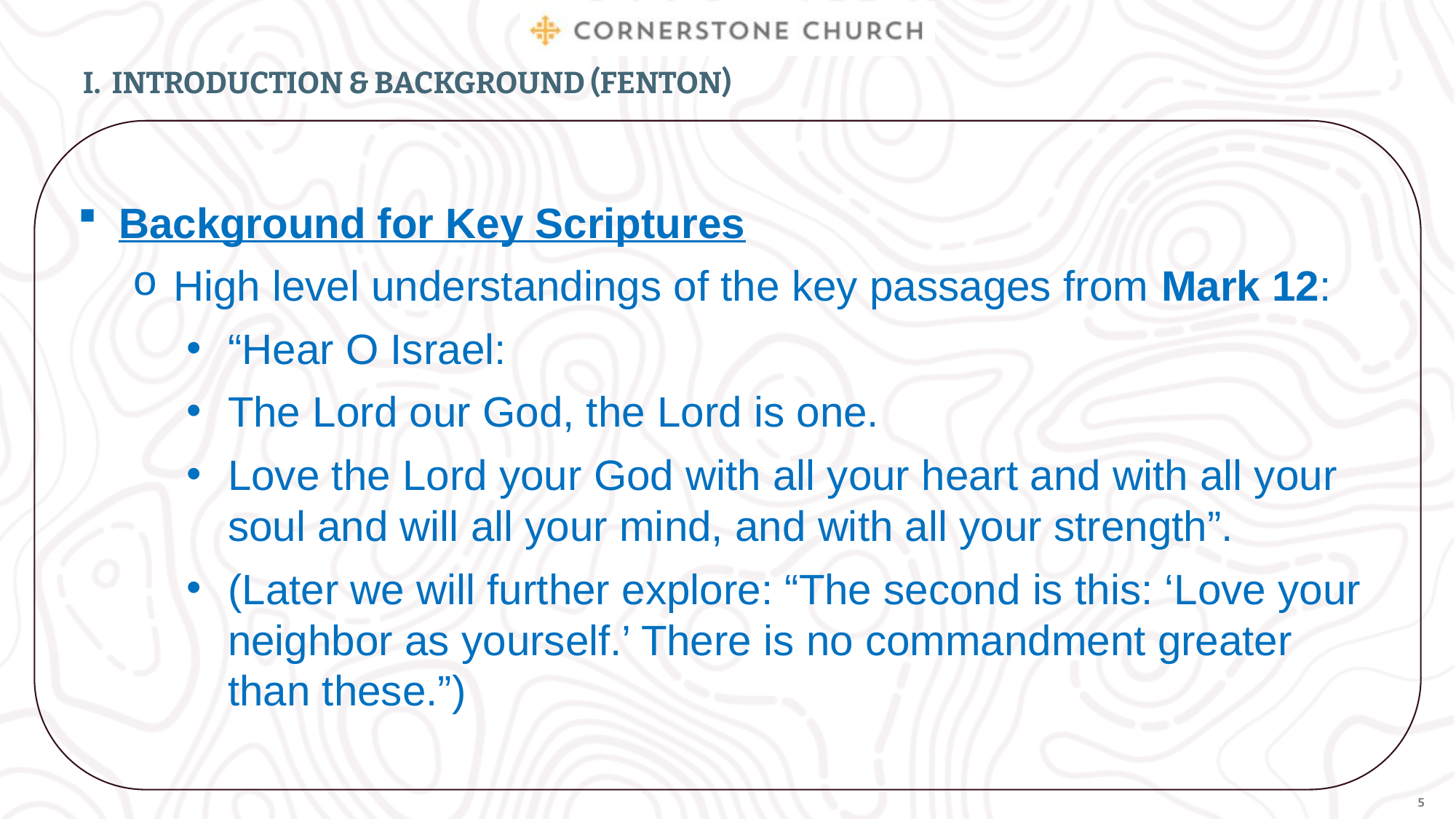

# I.  Introduction & background (Fenton)

Background for Key Scriptures
High level understandings of the key passages from Mark 12:
“Hear O Israel:
The Lord our God, the Lord is one.
Love the Lord your God with all your heart and with all your soul and will all your mind, and with all your strength”.
(Later we will further explore: “The second is this: ‘Love your neighbor as yourself.’ There is no commandment greater than these.”)

5